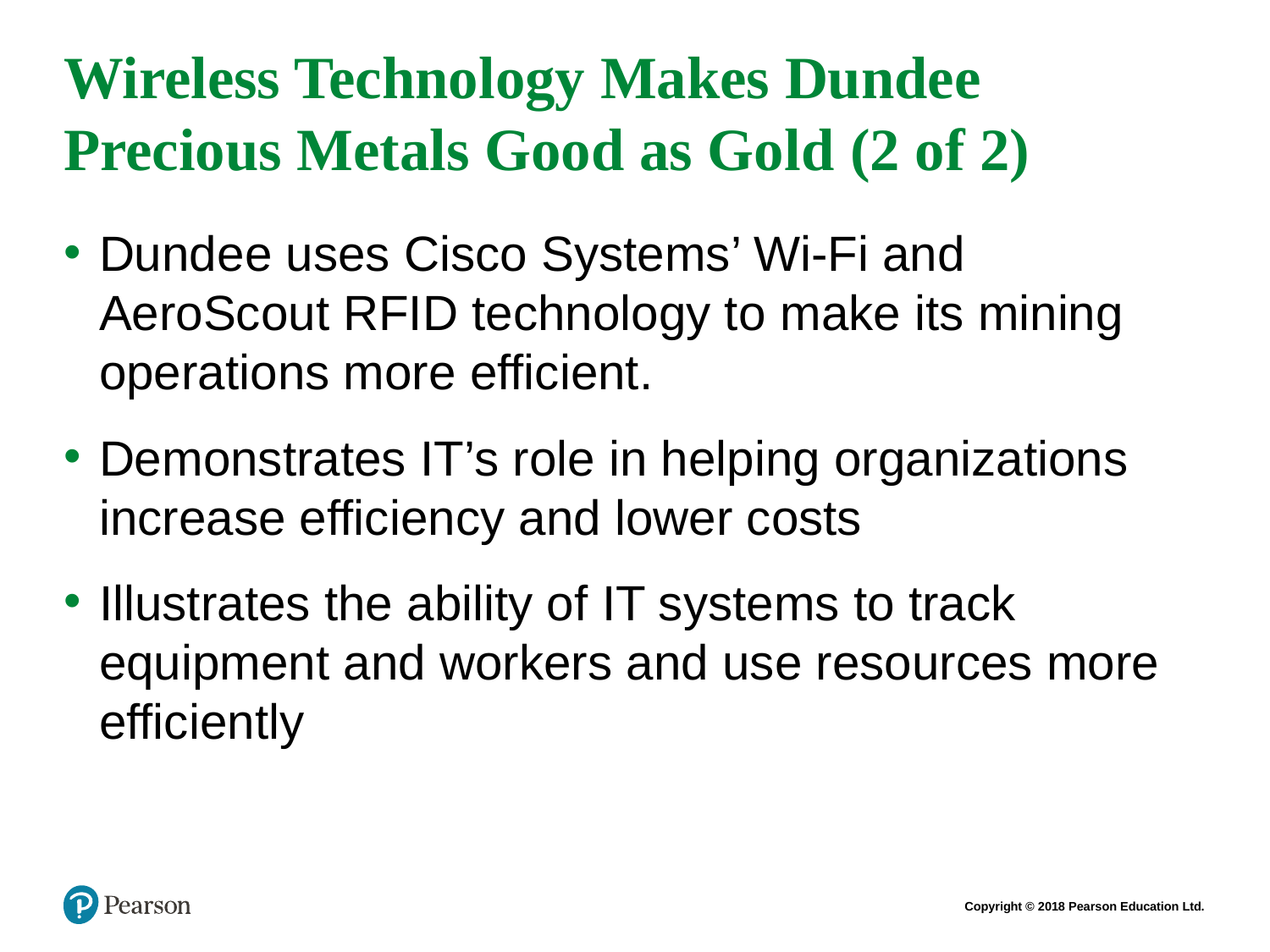

# Wireless Technology Makes Dundee Precious Metals Good as Gold (2 of 2)
Dundee uses Cisco Systems’ Wi-Fi and AeroScout RFID technology to make its mining operations more efficient.
Demonstrates IT’s role in helping organizations increase efficiency and lower costs
Illustrates the ability of IT systems to track equipment and workers and use resources more efficiently